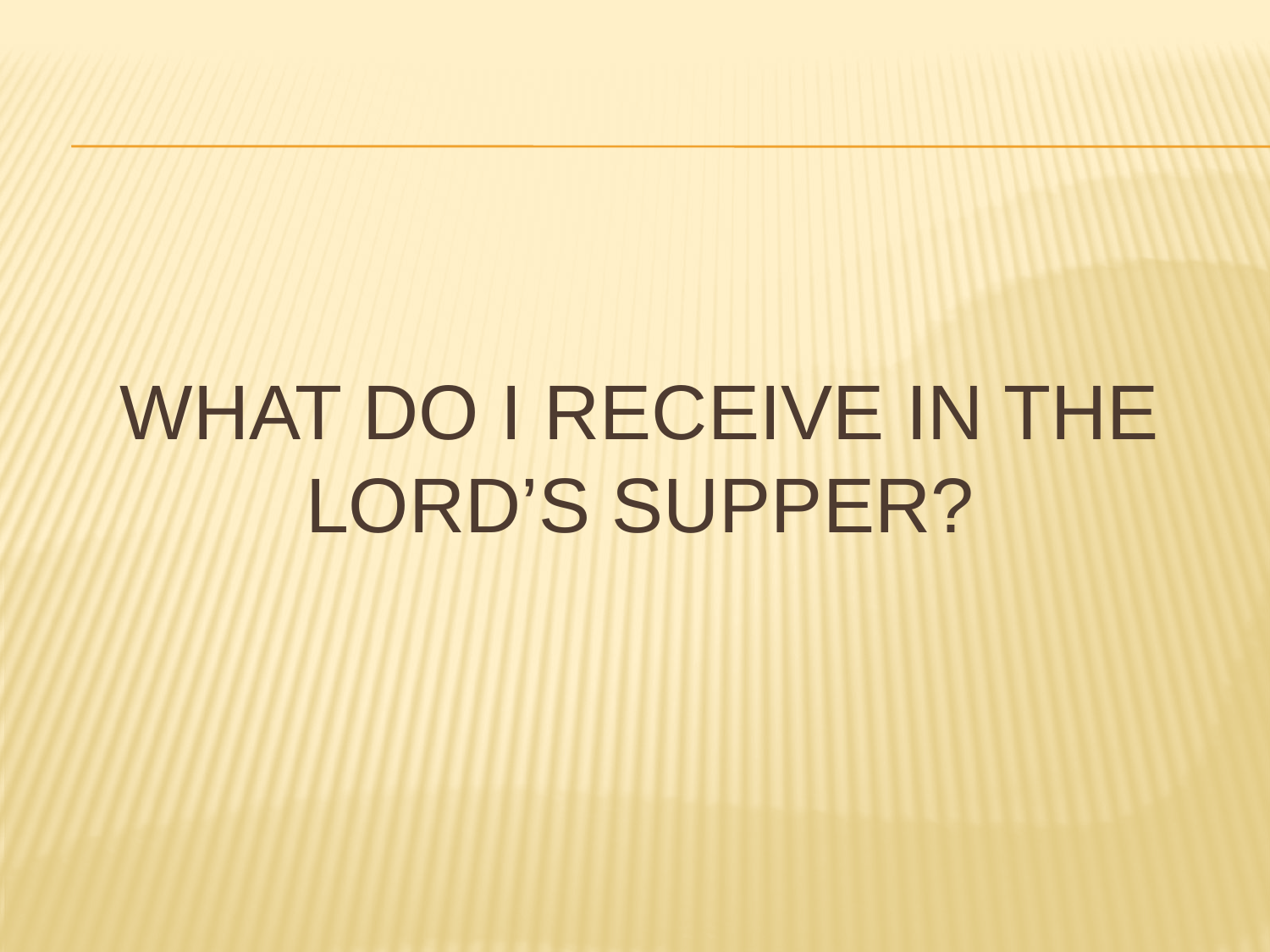

# What do I receive in the lord’s supper?